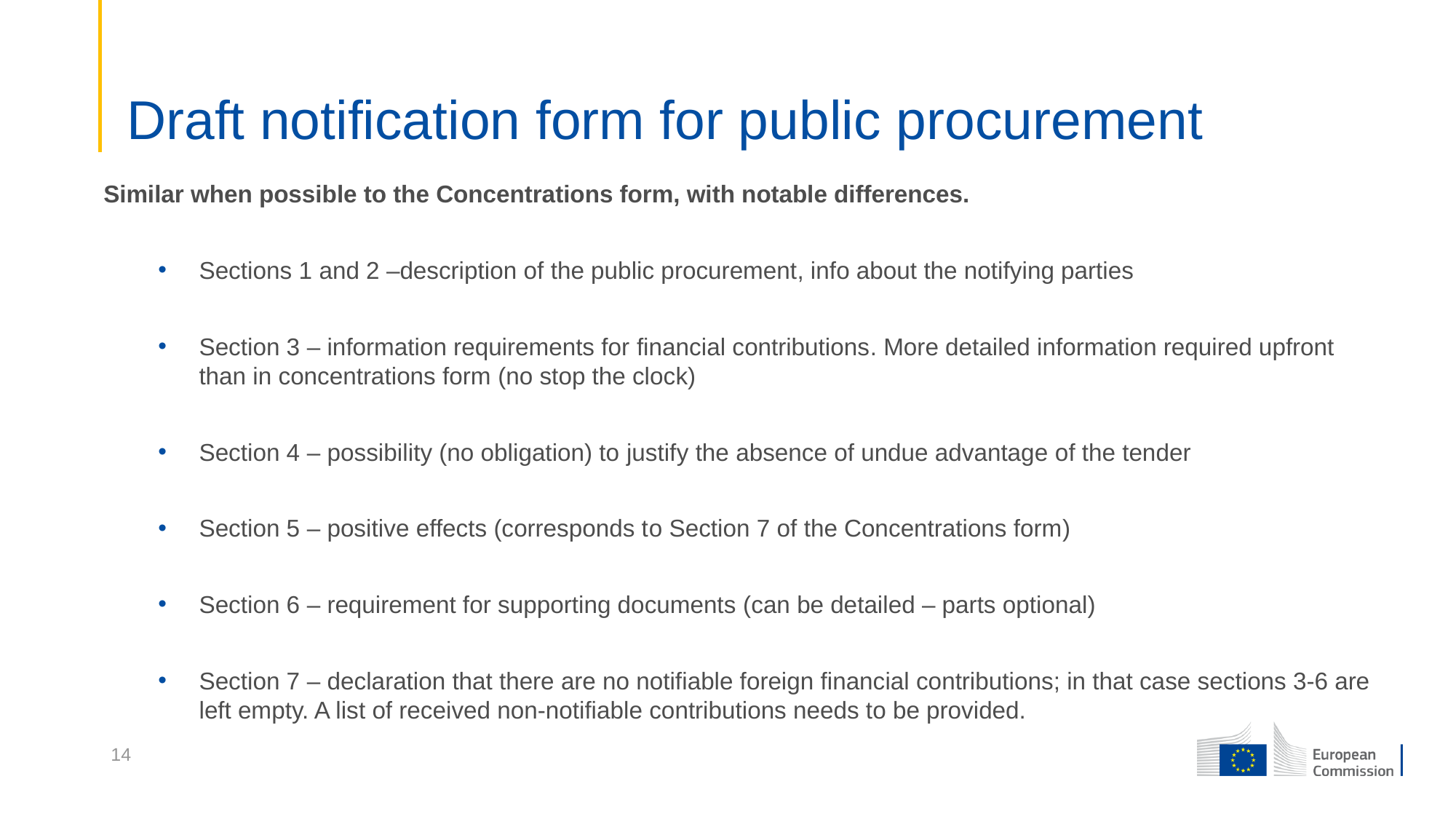

# Draft notification form for public procurement
Similar when possible to the Concentrations form, with notable differences.

Sections 1 and 2 –description of the public procurement, info about the notifying parties
Section 3 – information requirements for financial contributions. More detailed information required upfront than in concentrations form (no stop the clock)
Section 4 – possibility (no obligation) to justify the absence of undue advantage of the tender
Section 5 – positive effects (corresponds to Section 7 of the Concentrations form)
Section 6 – requirement for supporting documents (can be detailed – parts optional)
Section 7 – declaration that there are no notifiable foreign financial contributions; in that case sections 3-6 are left empty. A list of received non-notifiable contributions needs to be provided.

14